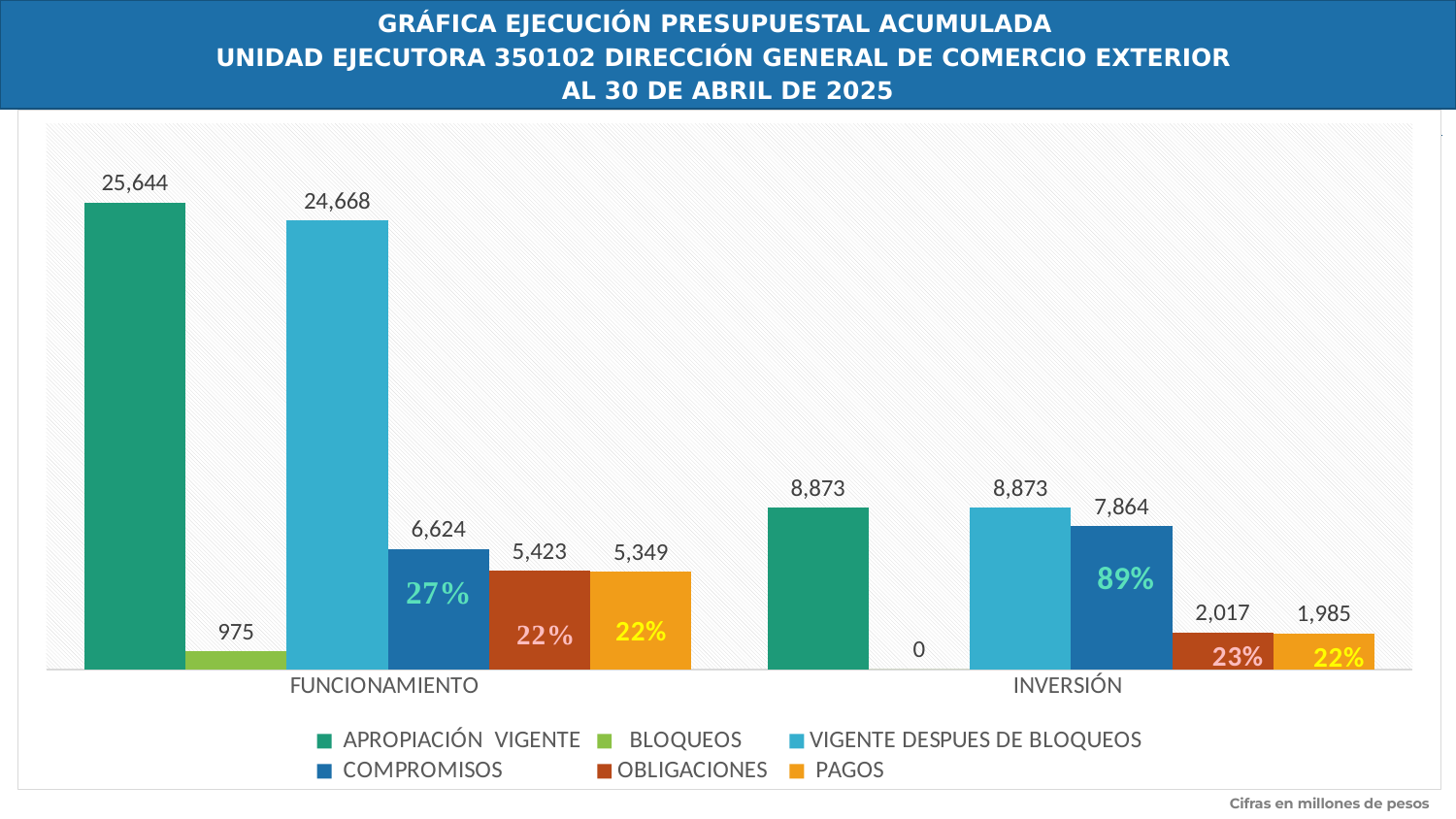

GRÁFICA EJECUCIÓN PRESUPUESTAL ACUMULADA
UNIDAD EJECUTORA 350102 DIRECCIÓN GENERAL DE COMERCIO EXTERIOR
AL 30 DE ABRIL DE 2025

### Chart

| Category |  APROPIACIÓN  VIGENTE |   BLOQUEOS | VIGENTE DESPUES DE BLOQUEOS |  COMPROMISOS   | OBLIGACIONES  |  PAGOS      |
|---|---|---|---|---|---|---|
| FUNCIONAMIENTO  | 25643.707 | 975.354 | 24668.353 | 6623.6691570699995 | 5422.820066470001 | 5348.9962004300005 |
| INVERSIÓN  | 8873.107136 | 0.0 | 8873.107136 | 7864.196601 | 2016.710676 | 1985.050472 |

[unsupported chart]

Cifras en millones de pesos